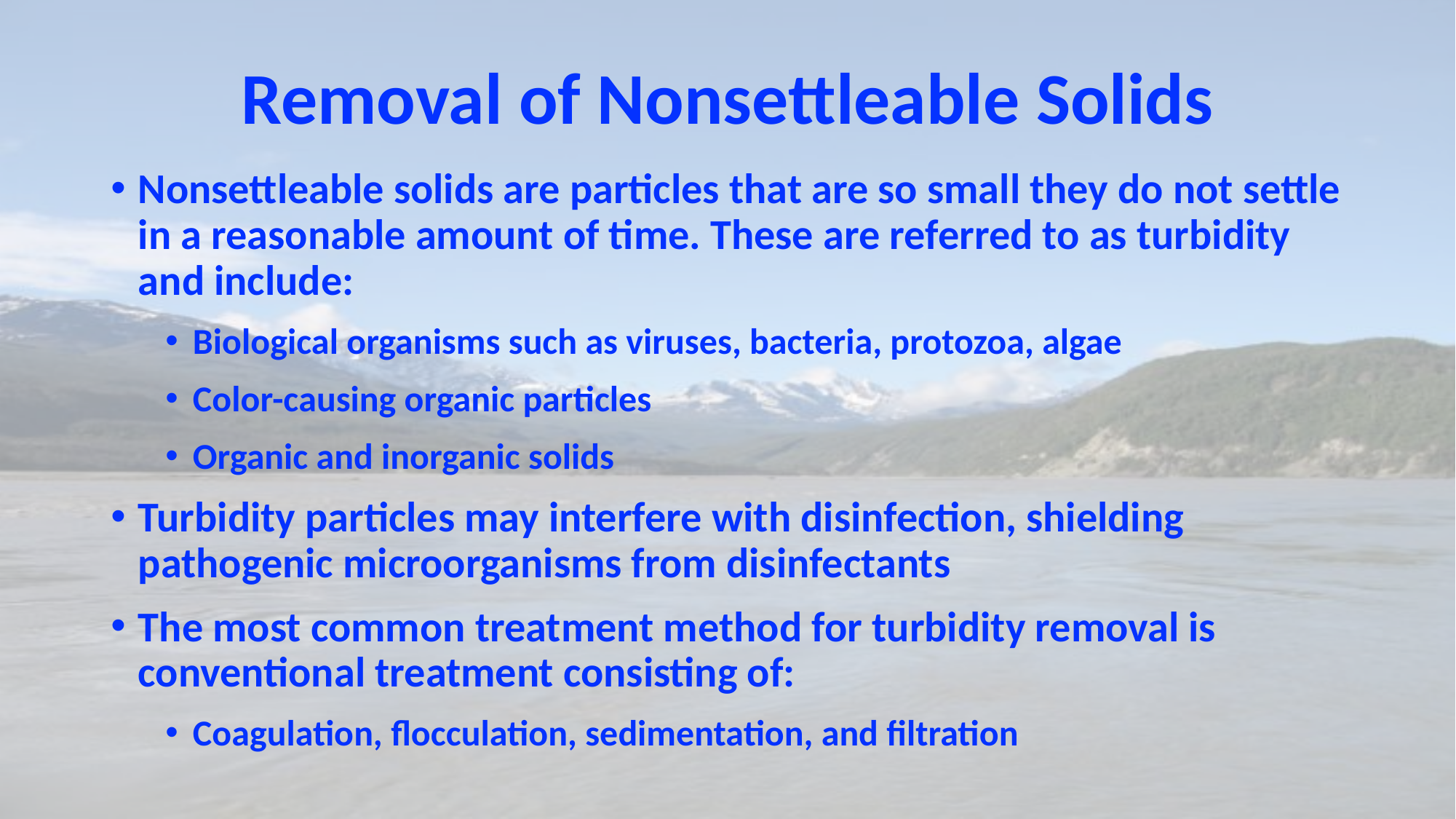

# Removal of Nonsettleable Solids
Nonsettleable solids are particles that are so small they do not settle in a reasonable amount of time. These are referred to as turbidity and include:
Biological organisms such as viruses, bacteria, protozoa, algae
Color-causing organic particles
Organic and inorganic solids
Turbidity particles may interfere with disinfection, shielding pathogenic microorganisms from disinfectants
The most common treatment method for turbidity removal is conventional treatment consisting of:
Coagulation, flocculation, sedimentation, and filtration